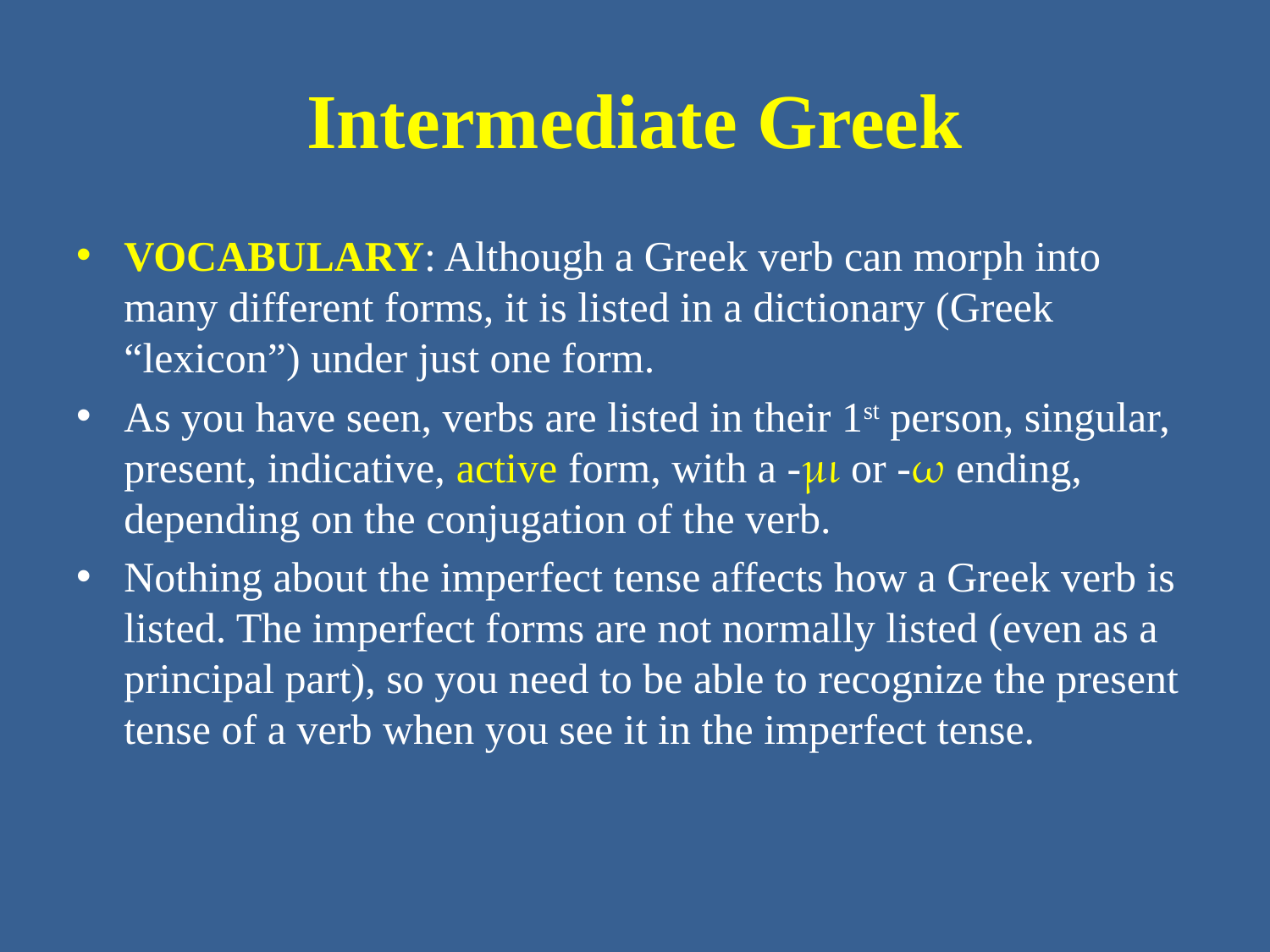

# Intermediate Greek
VOCABULARY: Although a Greek verb can morph into many different forms, it is listed in a dictionary (Greek “lexicon”) under just one form.
As you have seen, verbs are listed in their 1st person, singular, present, indicative, active form, with a -μι or -ω ending, depending on the conjugation of the verb.
Nothing about the imperfect tense affects how a Greek verb is listed. The imperfect forms are not normally listed (even as a principal part), so you need to be able to recognize the present tense of a verb when you see it in the imperfect tense.